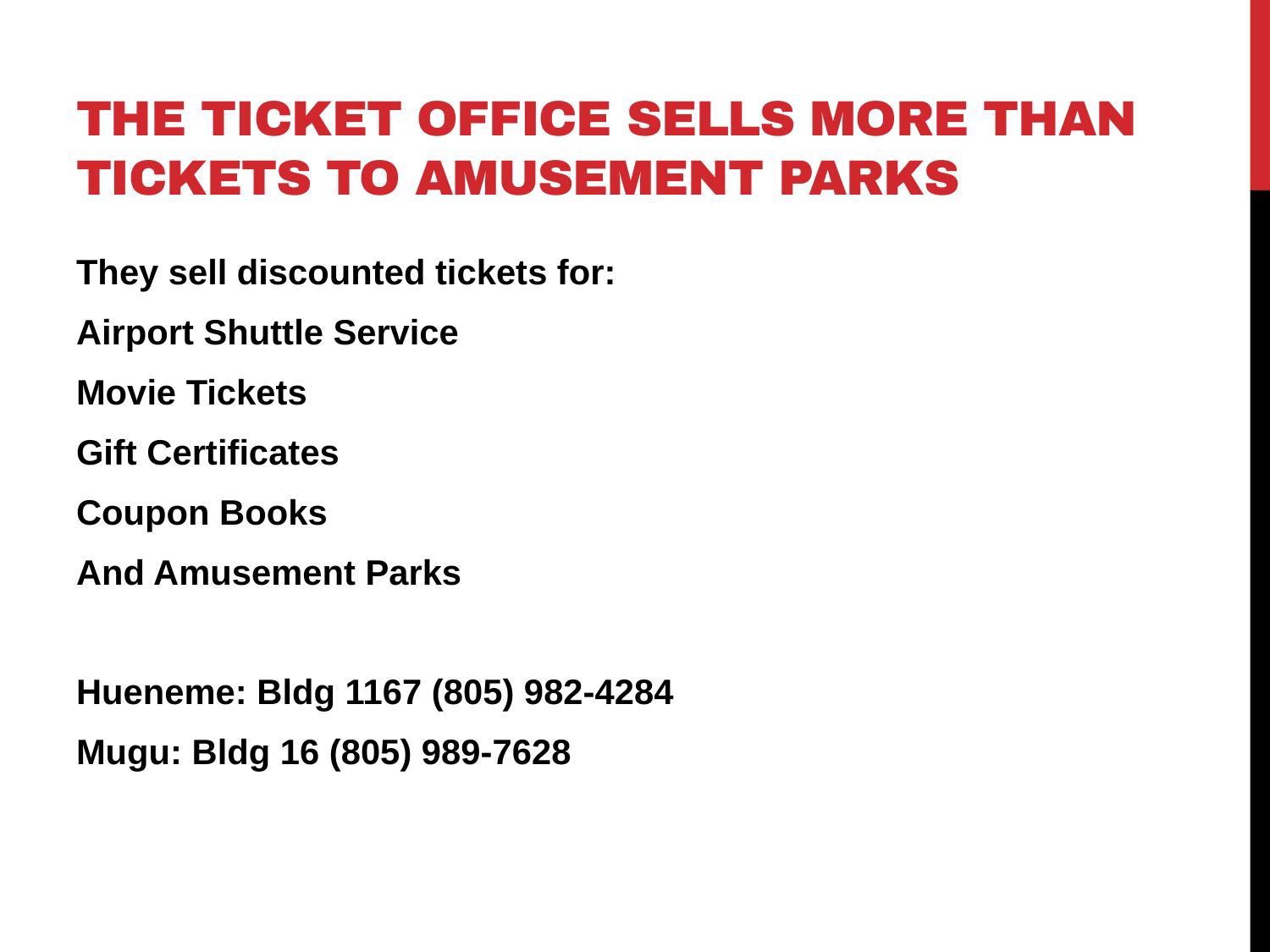

# The ticket office sells more than tickets to amusement parks
They sell discounted tickets for:
Airport Shuttle Service
Movie Tickets
Gift Certificates
Coupon Books
And Amusement Parks

Hueneme: Bldg 1167 (805) 982-4284
Mugu: Bldg 16 (805) 989-7628